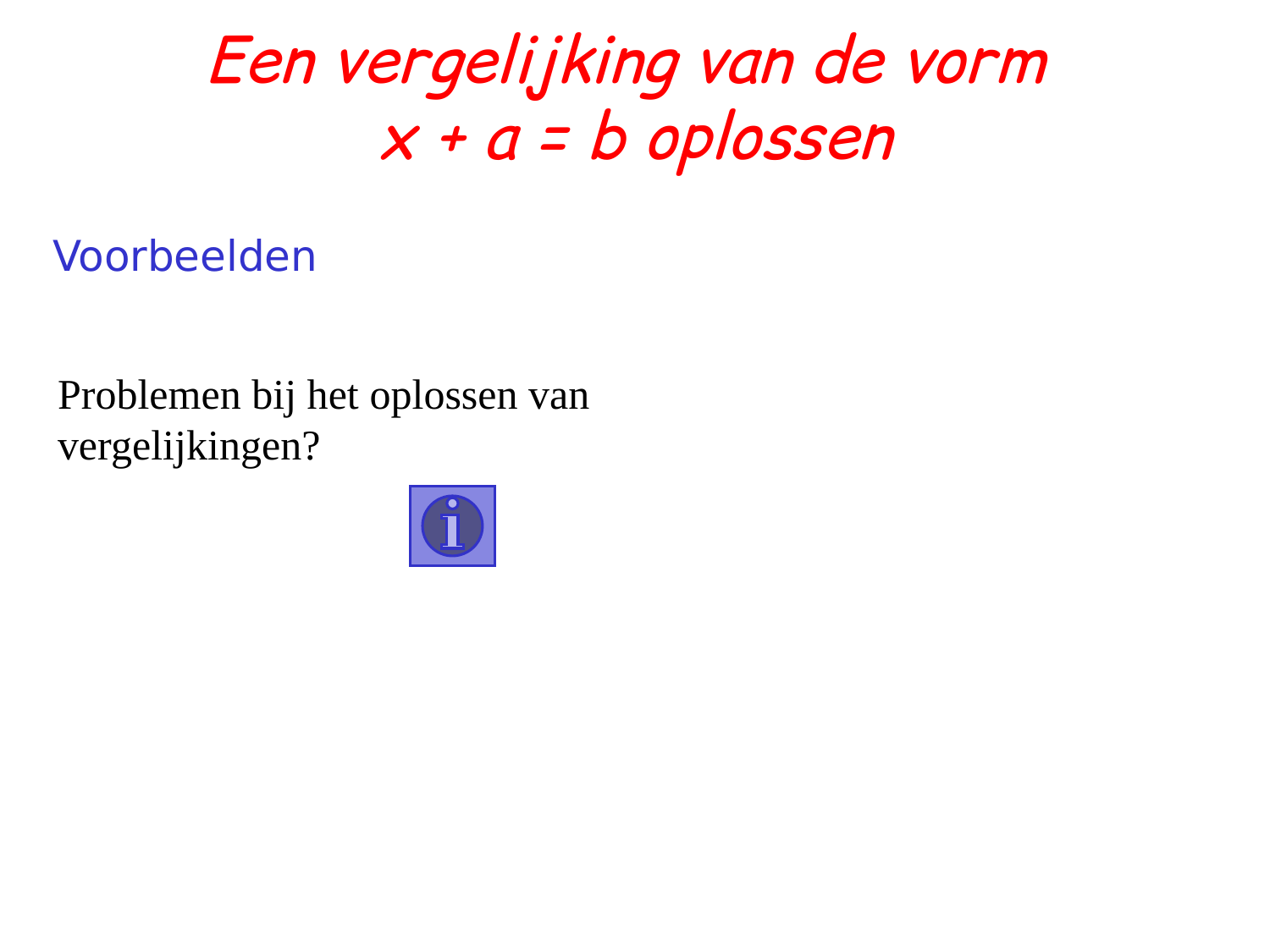

# Een vergelijking van de vorm x + a = b oplossen
Voorbeelden
Problemen bij het oplossen van vergelijkingen?